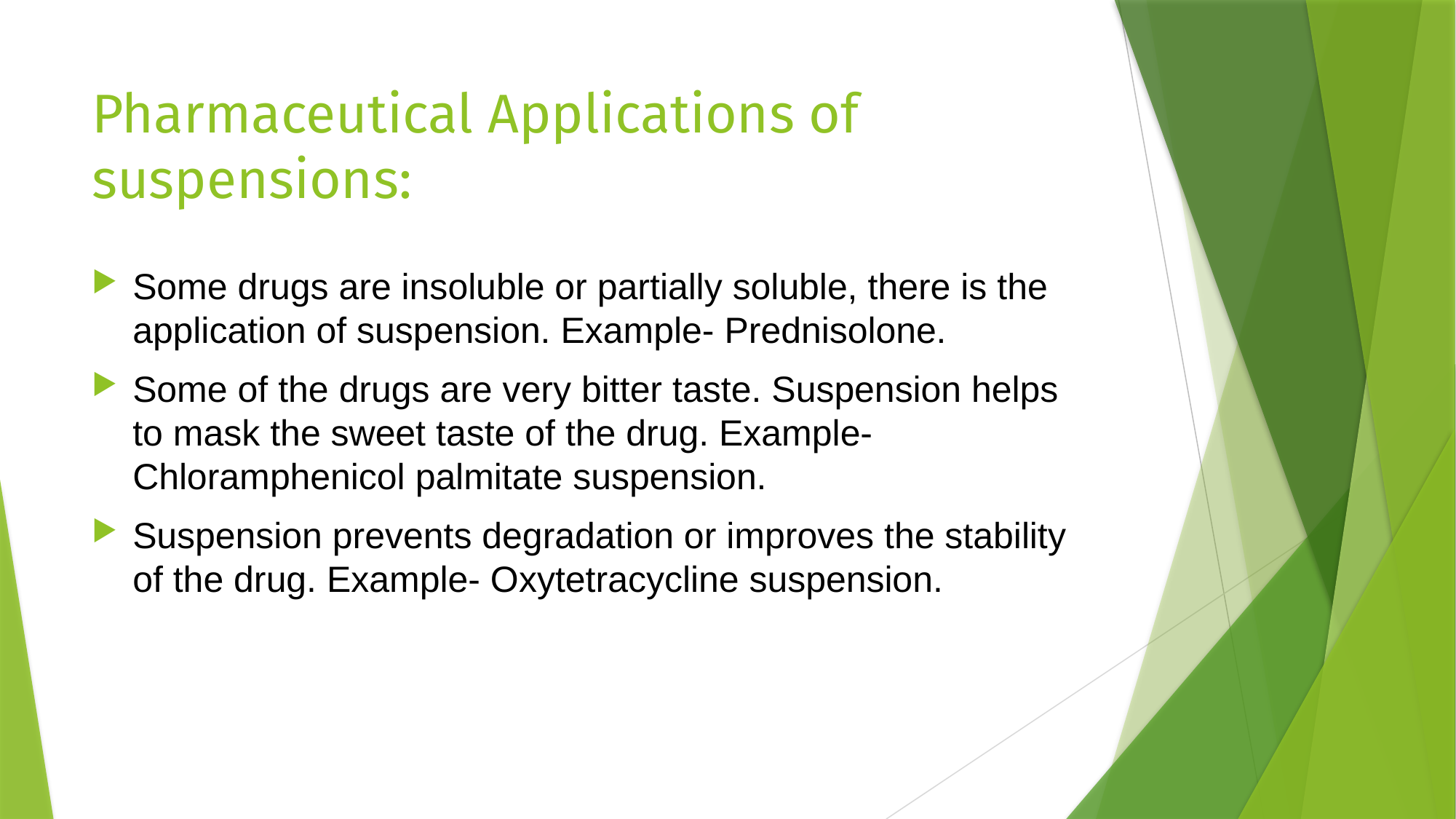

# Pharmaceutical Applications of suspensions:
Some drugs are insoluble or partially soluble, there is the application of suspension. Example- Prednisolone.
Some of the drugs are very bitter taste. Suspension helps to mask the sweet taste of the drug. Example- Chloramphenicol palmitate suspension.
Suspension prevents degradation or improves the stability of the drug. Example- Oxytetracycline suspension.